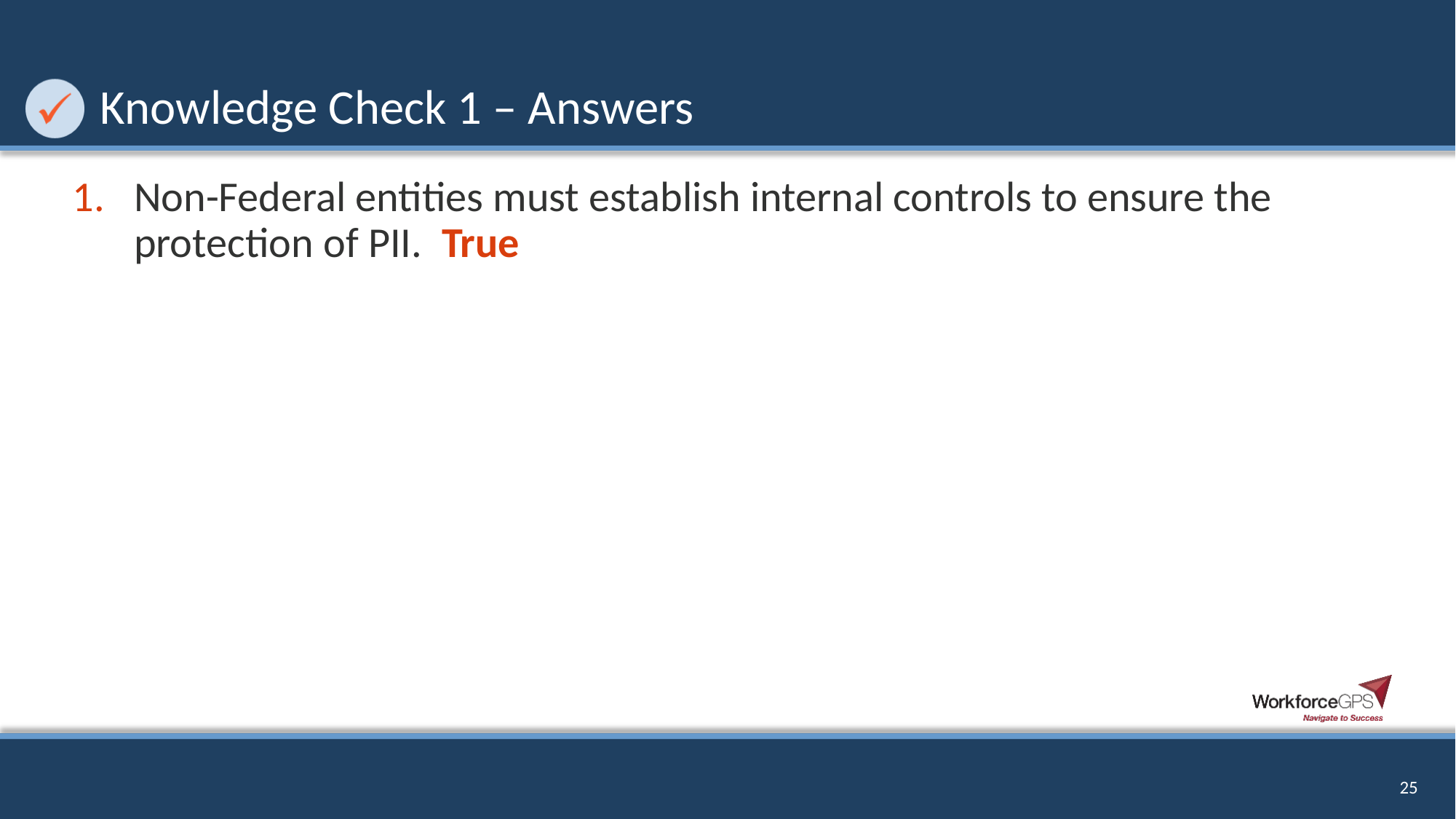

# Knowledge Check 1 – Answers
Non-Federal entities must establish internal controls to ensure the protection of PII.  True
25